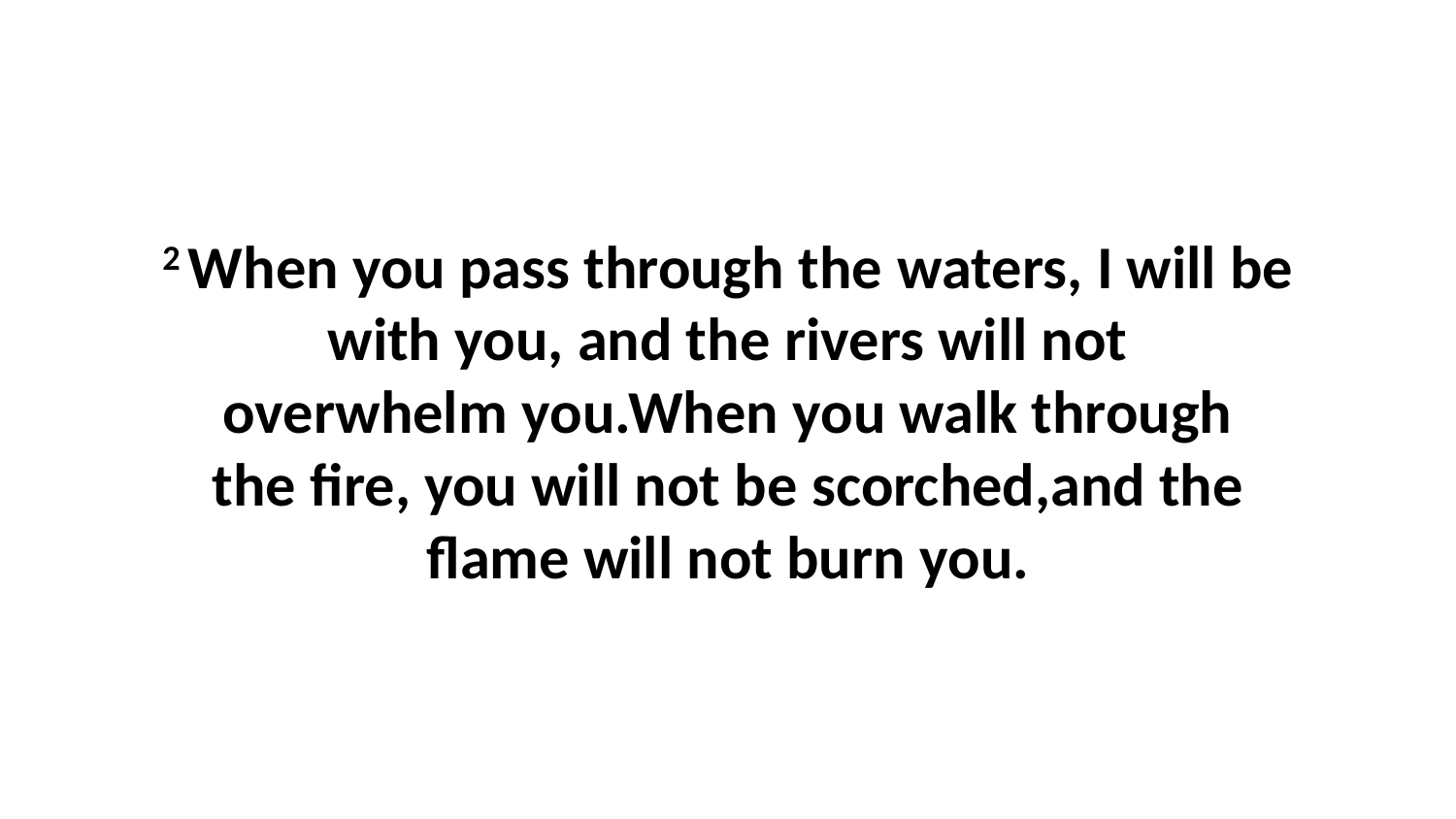

2 When you pass through the waters, I will be with you, and the rivers will not overwhelm you.When you walk through the fire, you will not be scorched,and the flame will not burn you.